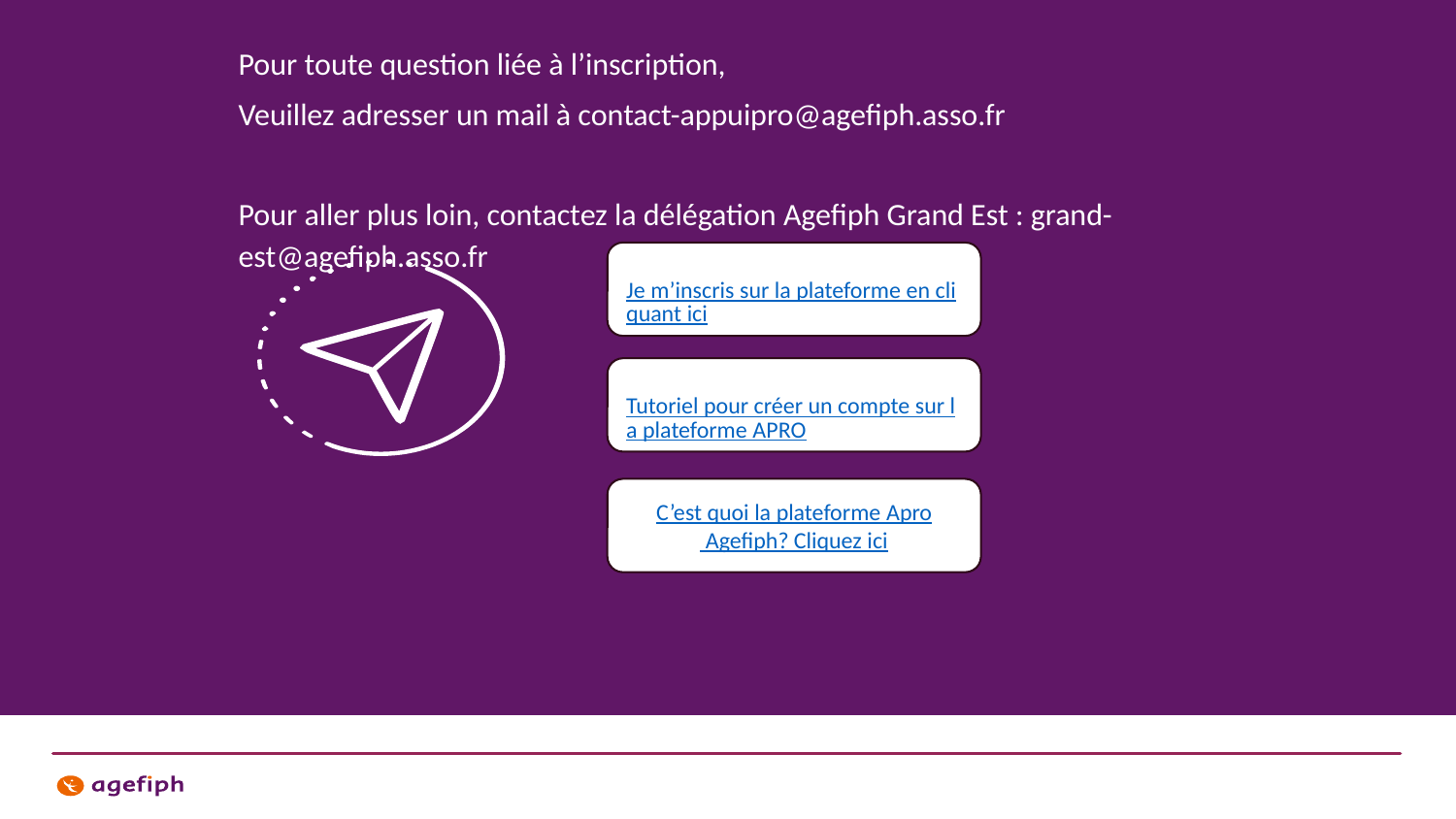

Pour toute question liée à l’inscription,
Veuillez adresser un mail à contact-appuipro@agefiph.asso.fr

Pour aller plus loin, contactez la délégation Agefiph Grand Est : grand-est@agefiph.asso.fr
Je m’inscris sur la plateforme en cliquant ici
Tutoriel pour créer un compte sur la plateforme APRO
C’est quoi la plateforme Apro Agefiph? Cliquez ici